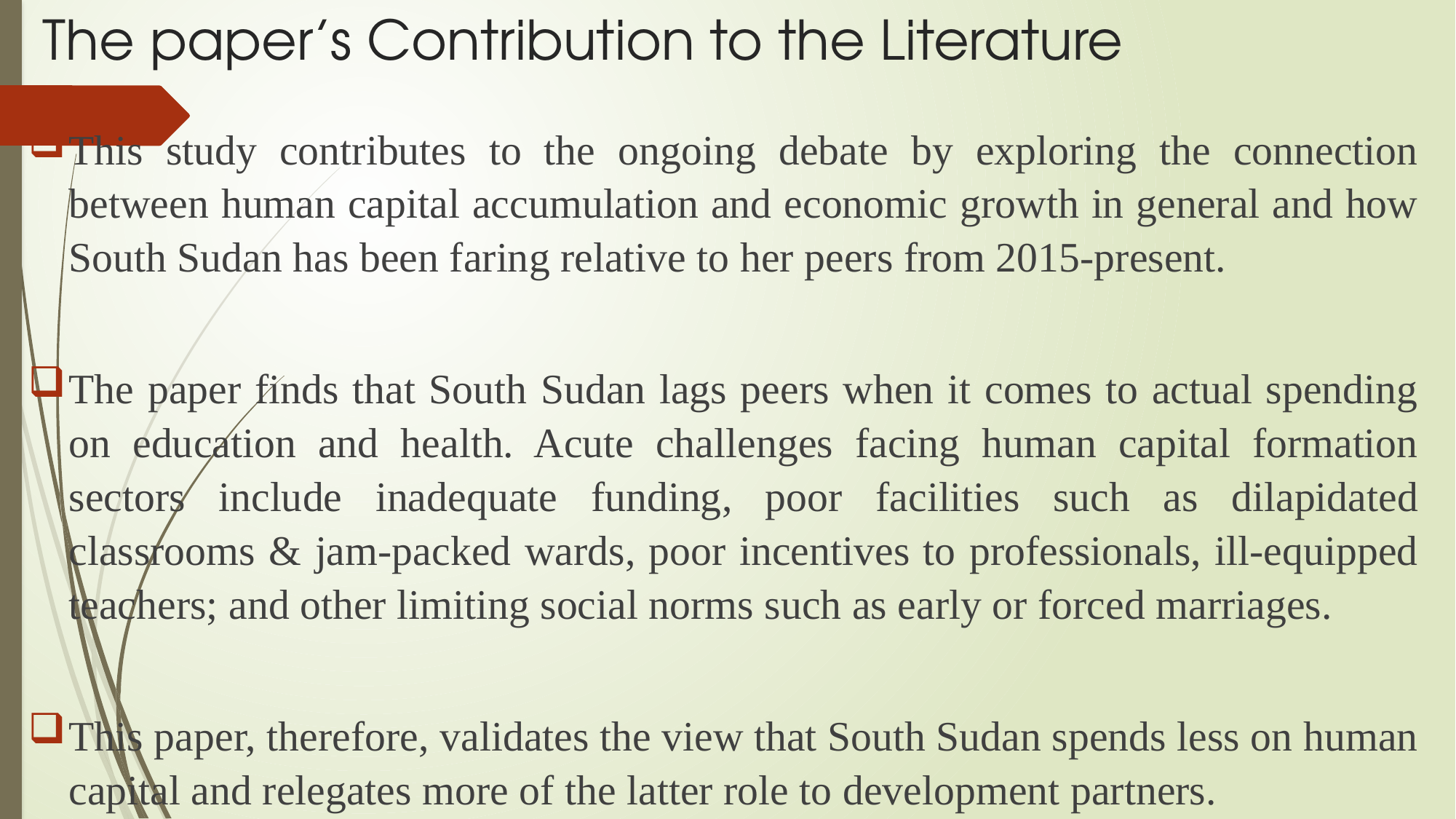

# The paper’s Contribution to the Literature
This study contributes to the ongoing debate by exploring the connection between human capital accumulation and economic growth in general and how South Sudan has been faring relative to her peers from 2015-present.

The paper finds that South Sudan lags peers when it comes to actual spending on education and health. Acute challenges facing human capital formation sectors include inadequate funding, poor facilities such as dilapidated classrooms & jam-packed wards, poor incentives to professionals, ill-equipped teachers; and other limiting social norms such as early or forced marriages.

This paper, therefore, validates the view that South Sudan spends less on human capital and relegates more of the latter role to development partners.